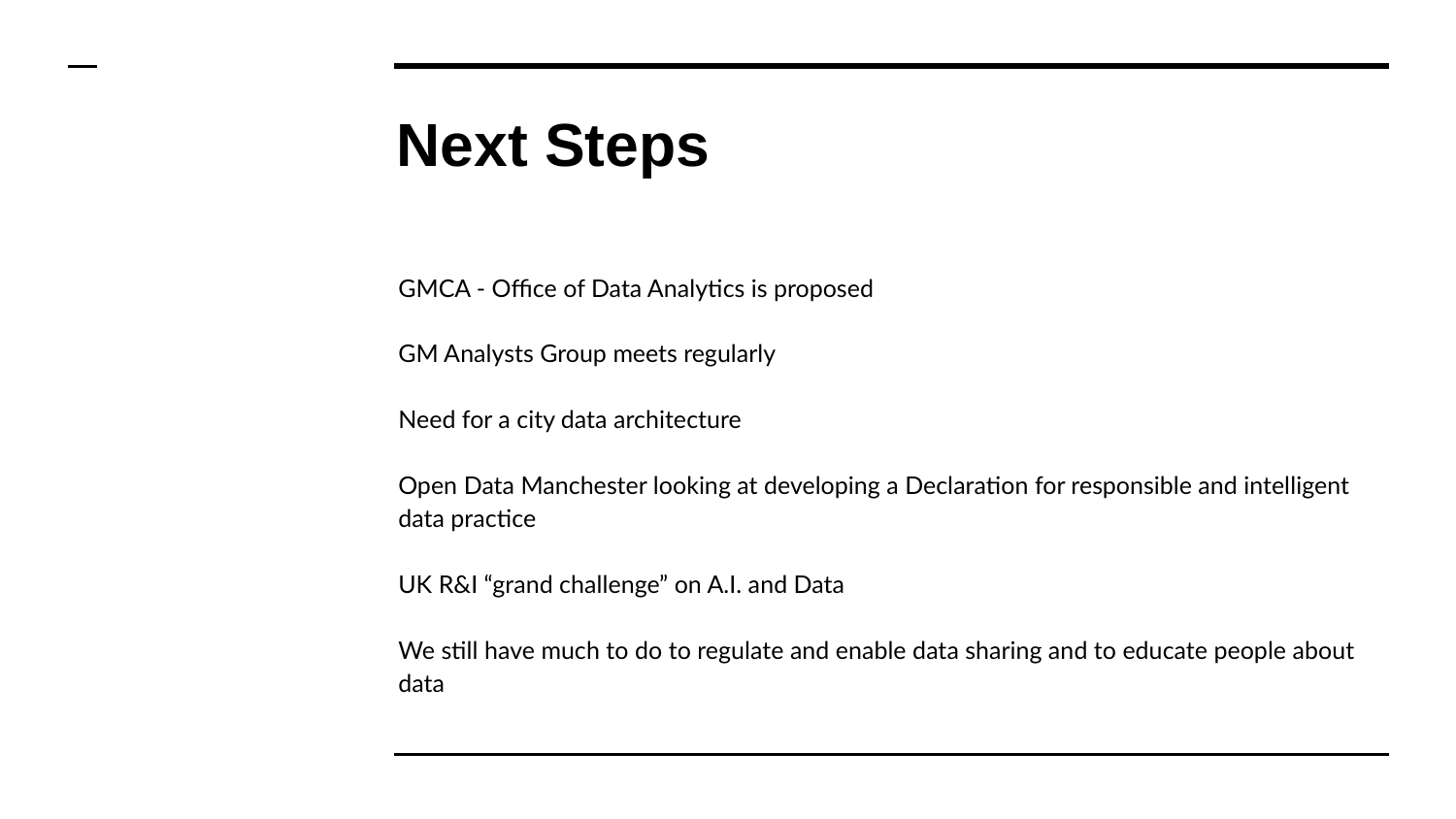

# Next Steps
GMCA - Office of Data Analytics is proposed
GM Analysts Group meets regularly
Need for a city data architecture
Open Data Manchester looking at developing a Declaration for responsible and intelligent data practice
UK R&I “grand challenge” on A.I. and Data
We still have much to do to regulate and enable data sharing and to educate people about data